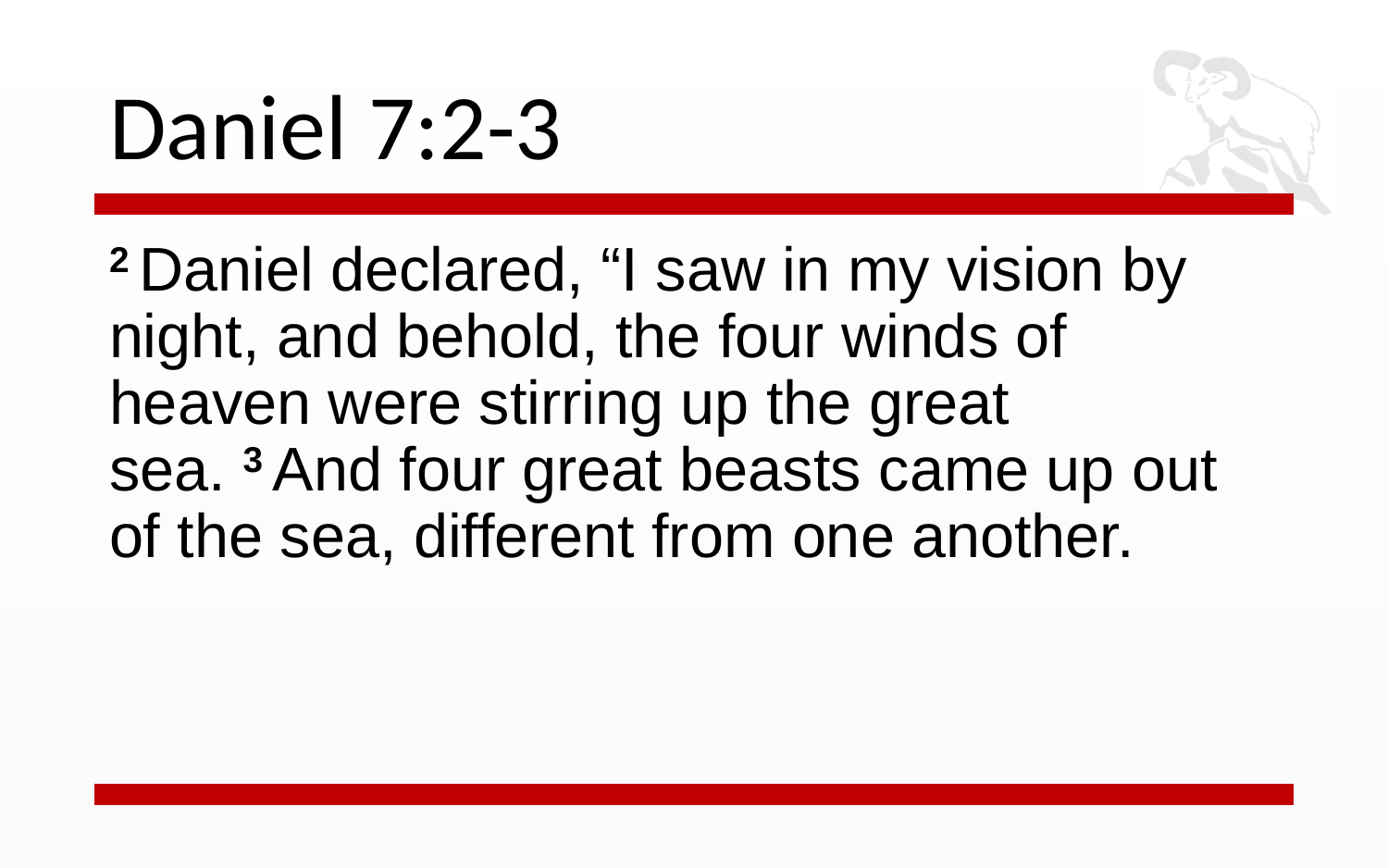

# Daniel 7:2-3
2 Daniel declared, “I saw in my vision by night, and behold, the four winds of heaven were stirring up the great sea. 3 And four great beasts came up out of the sea, different from one another.